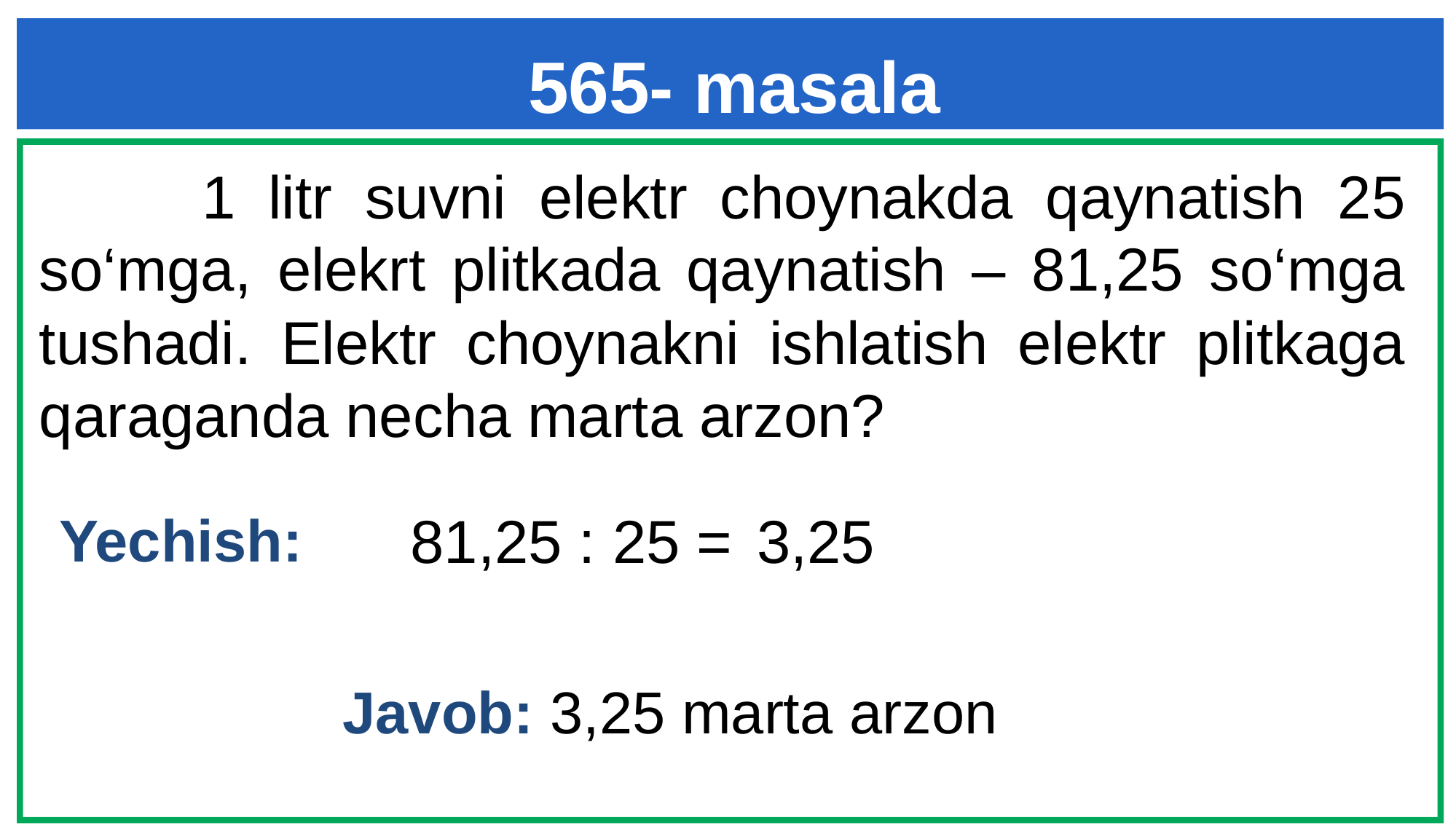

565- masala
     1 litr suvni elektr choynakda qaynatish 25 so‘mga, elekrt plitkada qaynatish – 81,25 so‘mga tushadi. Elektr choynakni ishlatish elektr plitkaga qaraganda necha marta arzon?
Yechish:
81,25 : 25 =
3,25
Javob: 3,25 marta arzon